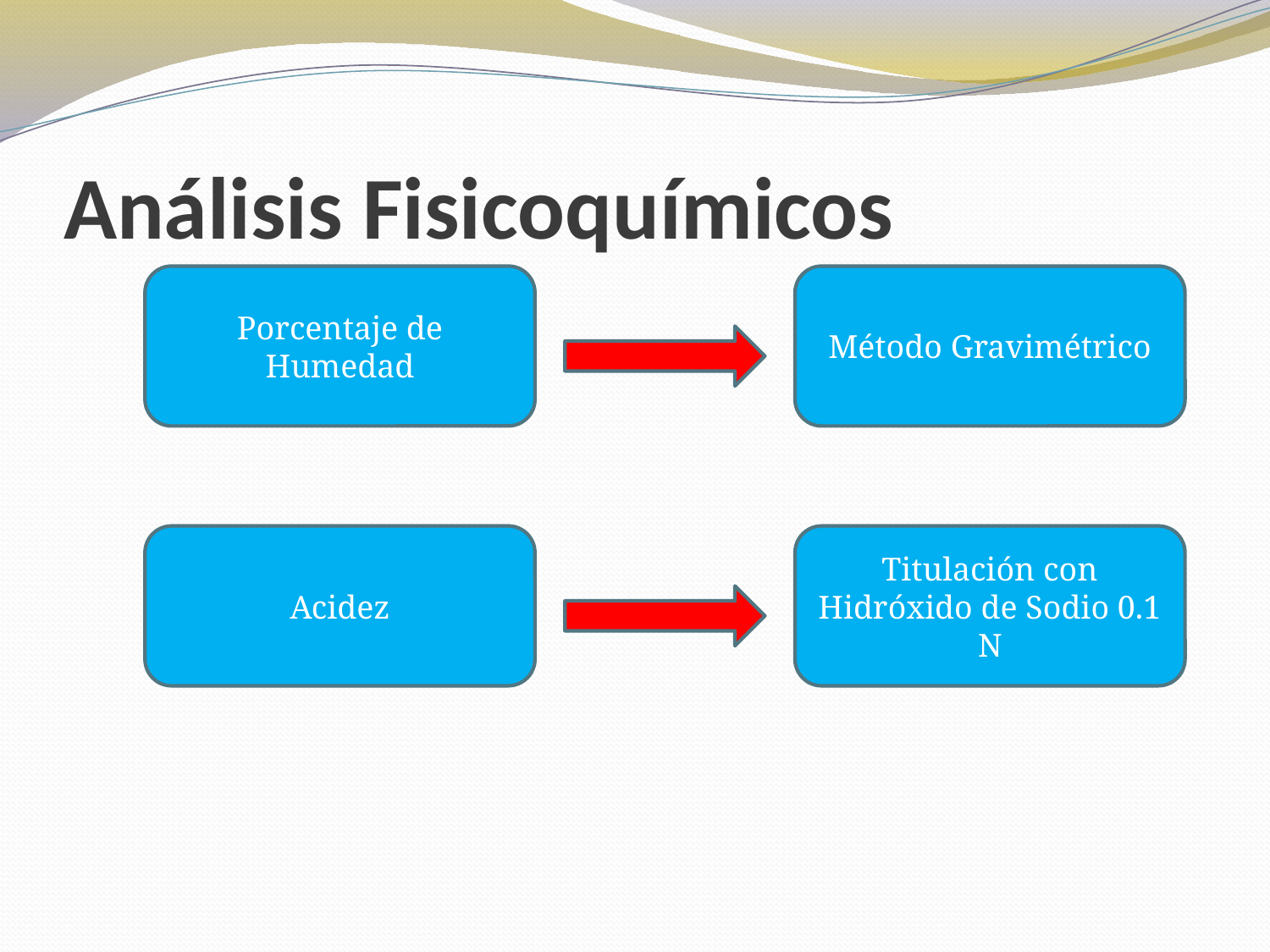

# Análisis Fisicoquímicos
Porcentaje de Humedad
Método Gravimétrico

Acidez
Titulación con Hidróxido de Sodio 0.1 N